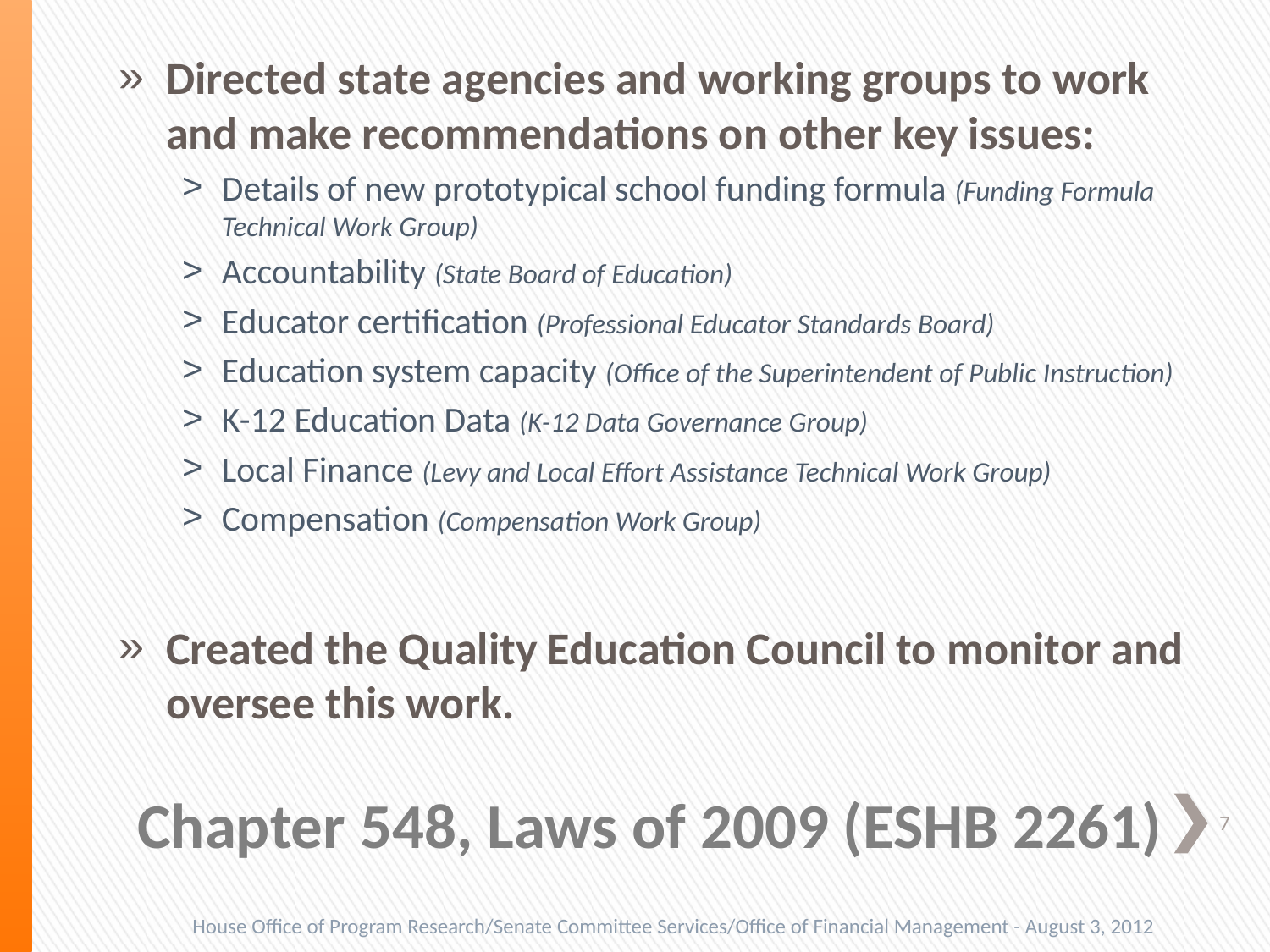

Directed state agencies and working groups to work and make recommendations on other key issues:
Details of new prototypical school funding formula (Funding Formula Technical Work Group)
Accountability (State Board of Education)
Educator certification (Professional Educator Standards Board)
Education system capacity (Office of the Superintendent of Public Instruction)
K-12 Education Data (K-12 Data Governance Group)
Local Finance (Levy and Local Effort Assistance Technical Work Group)
Compensation (Compensation Work Group)

Created the Quality Education Council to monitor and oversee this work.
# Chapter 548, Laws of 2009 (ESHB 2261)
7
House Office of Program Research/Senate Committee Services/Office of Financial Management - August 3, 2012